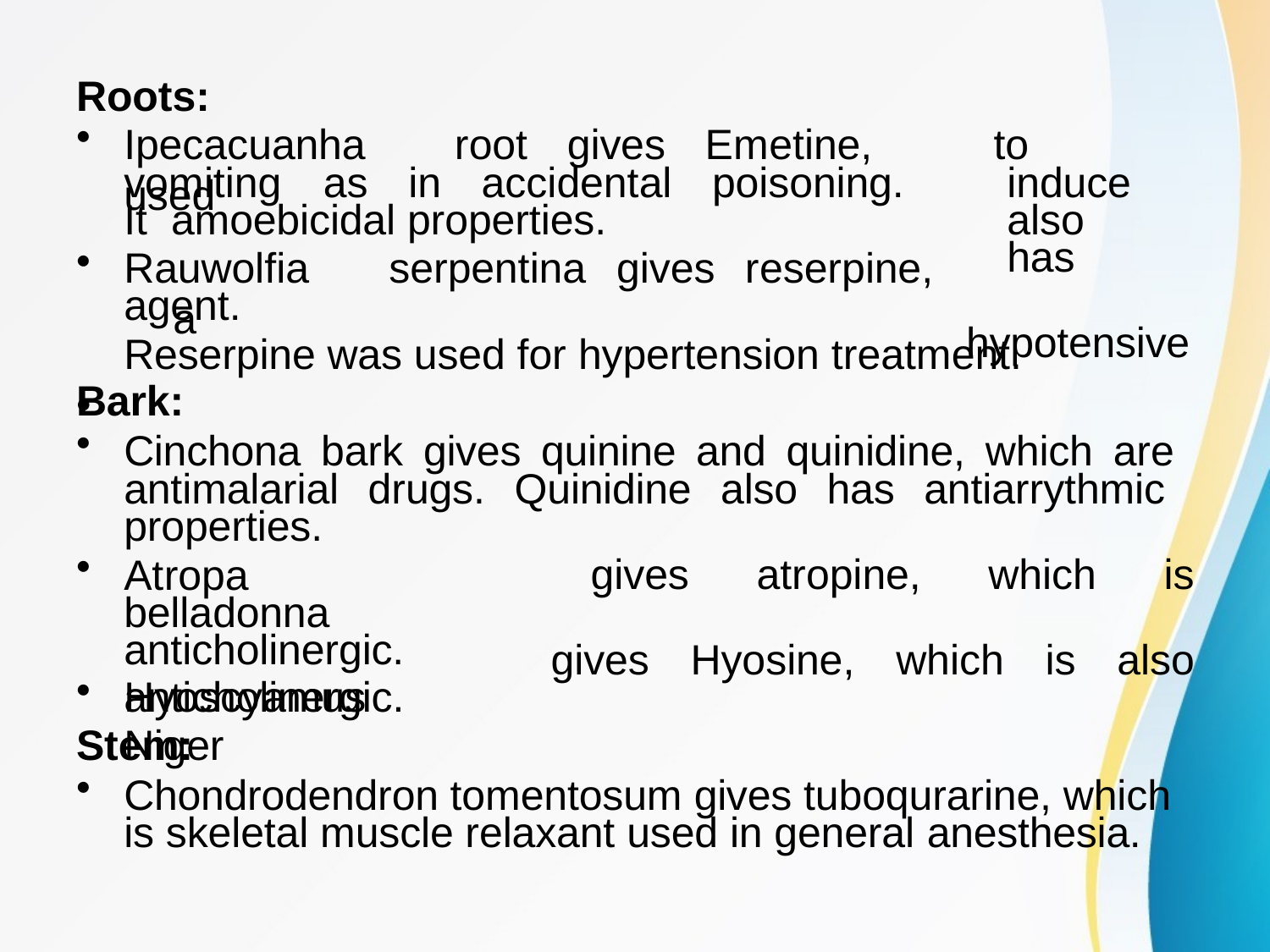

Roots:
Ipecacuanha	root	gives	Emetine,	used
to	induce  also	has
hypotensive
vomiting	as	in	accidental	poisoning.	It  amoebicidal properties.
Rauwolfia	serpentina	gives	reserpine,	a
•
agent.
Reserpine was used for hypertension treatment.
Bark:
Cinchona bark gives quinine and quinidine, which are  antimalarial drugs. Quinidine also has antiarrythmic  properties.
Atropa	belladonna  anticholinergic.
Hyoscyamus	Niger
gives	atropine,	which	is
gives	Hyosine,	which	is	also
anticholinergic.
Stem:
Chondrodendron tomentosum gives tuboqurarine, which  is skeletal muscle relaxant used in general anesthesia.